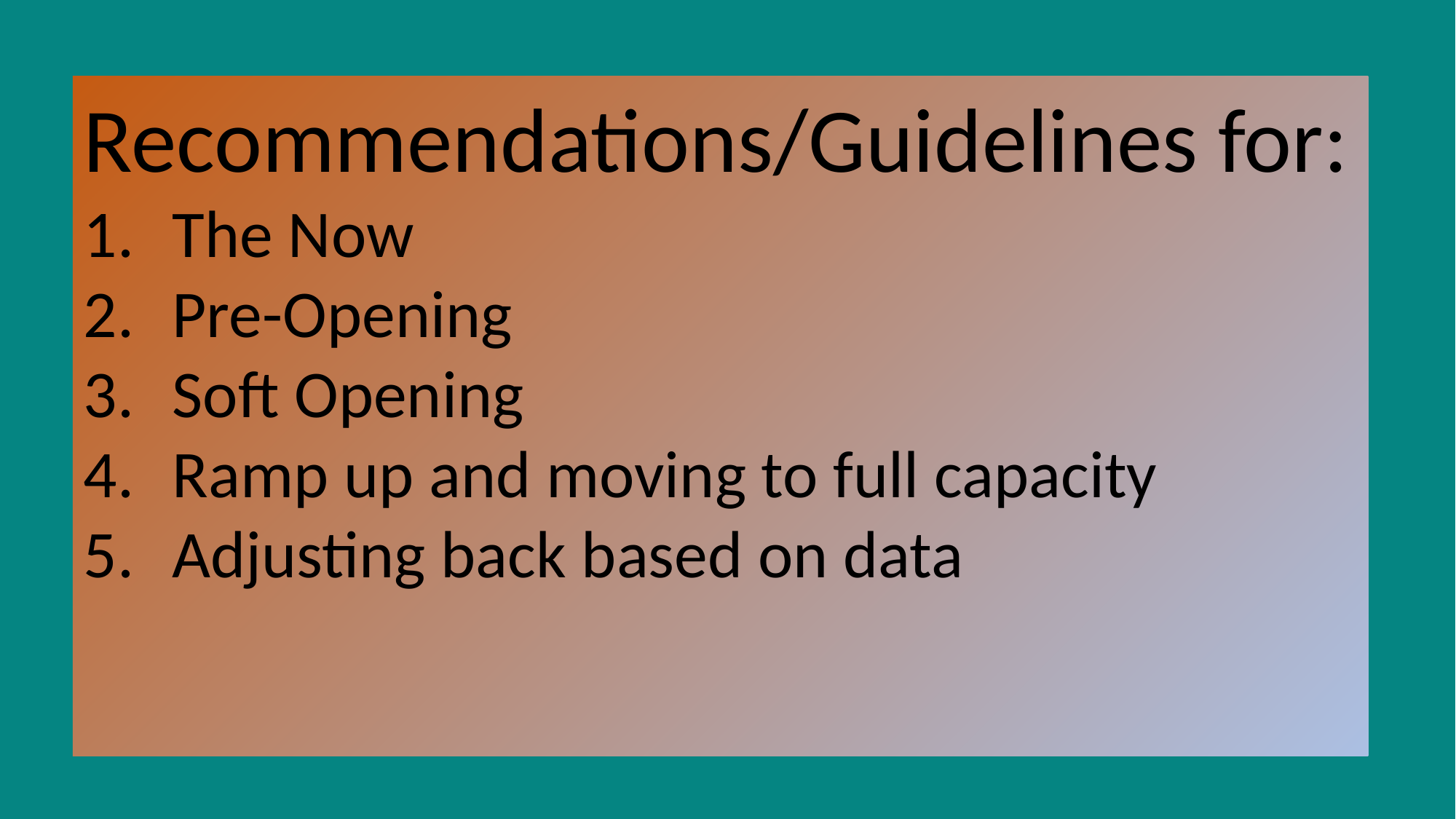

Recommendations/Guidelines for:
The Now
Pre-Opening
Soft Opening
Ramp up and moving to full capacity
Adjusting back based on data